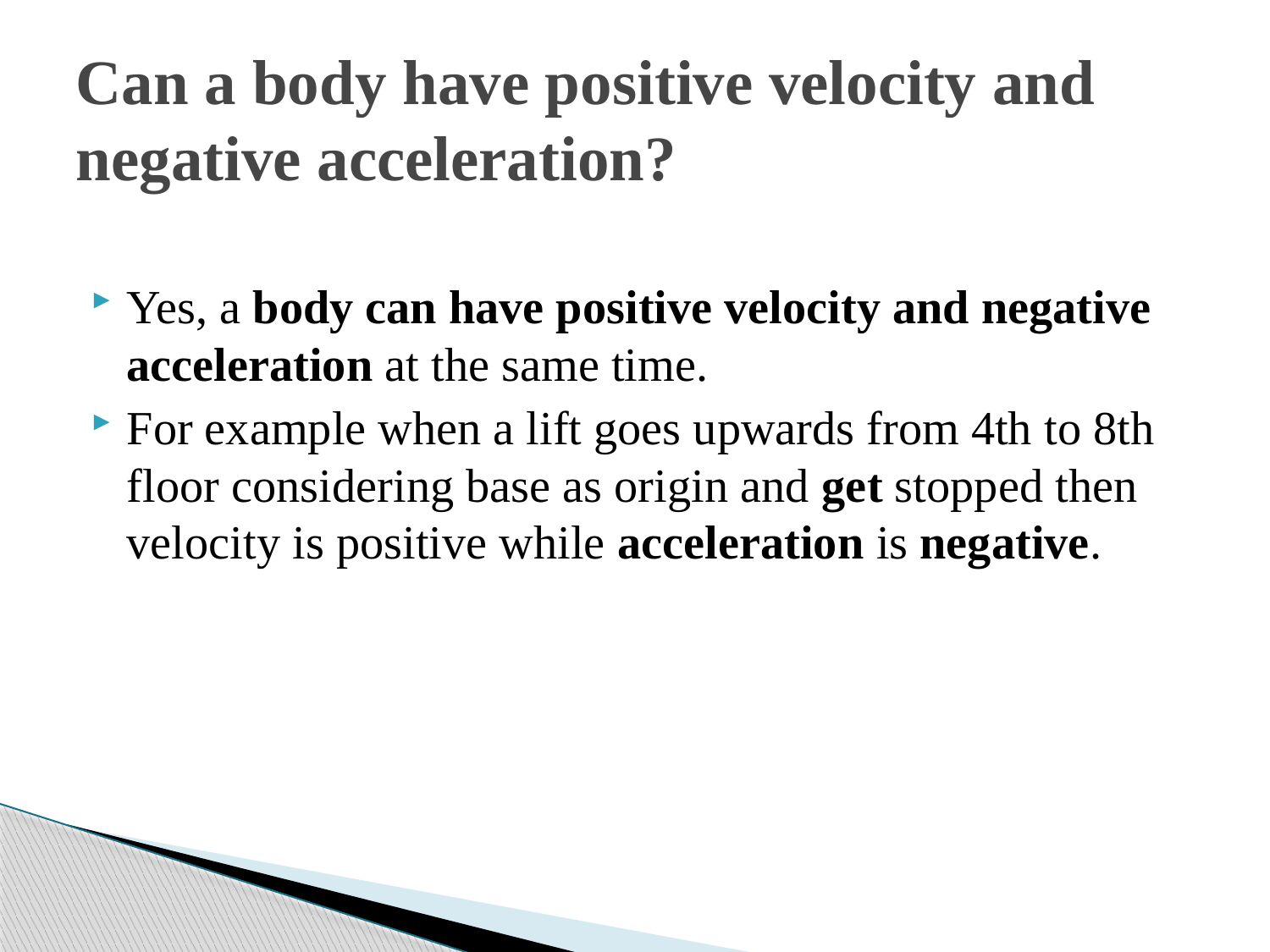

# Can a body have positive velocity and negative acceleration?

Yes, a body can have positive velocity and negative acceleration at the same time.
For example when a lift goes upwards from 4th to 8th floor considering base as origin and get stopped then velocity is positive while acceleration is negative.